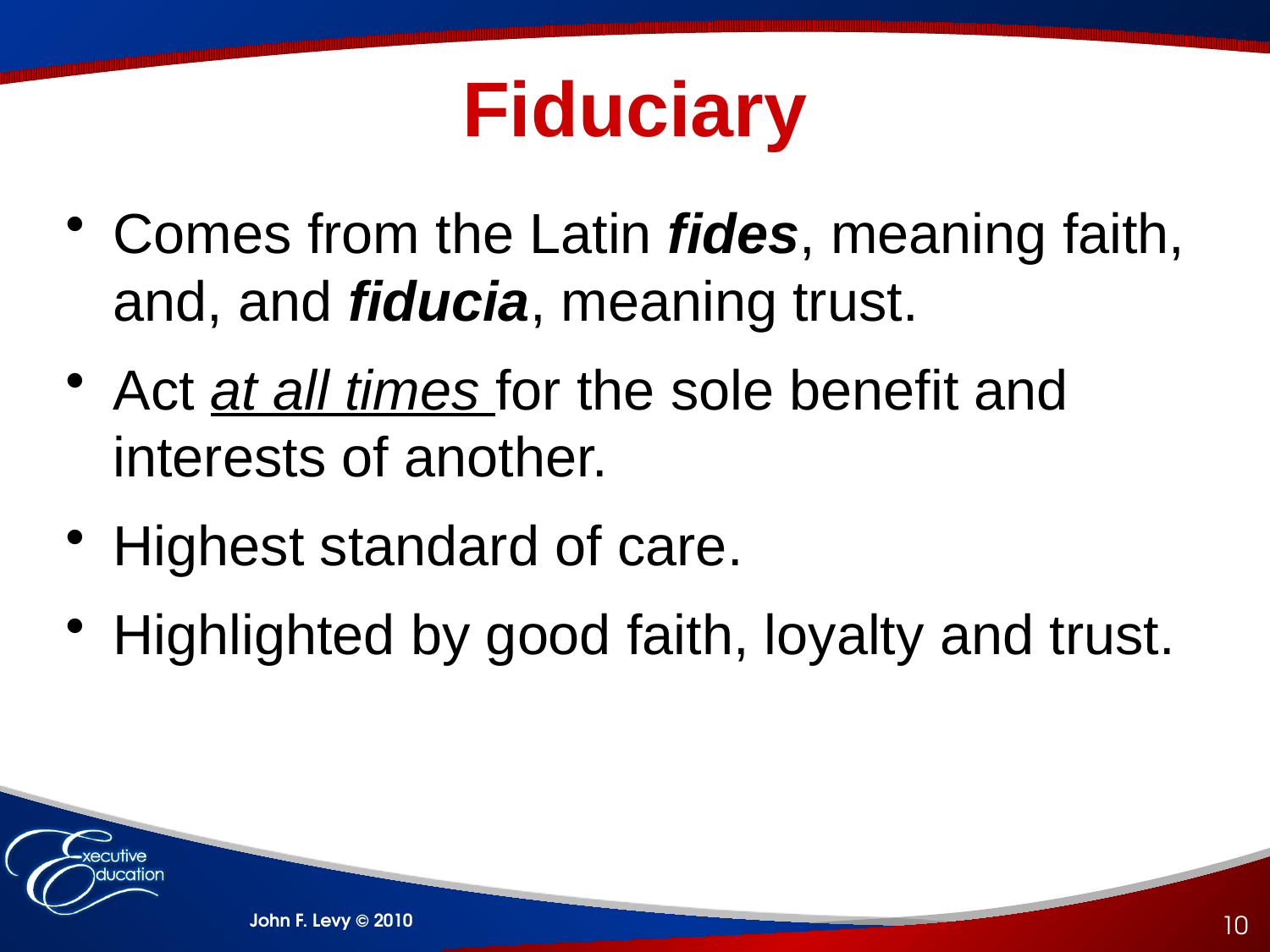

# Fiduciary
Comes from the Latin fides, meaning faith, and, and fiducia, meaning trust.
Act at all times for the sole benefit and interests of another.
Highest standard of care.
Highlighted by good faith, loyalty and trust.

John F. Levy © 2010
10